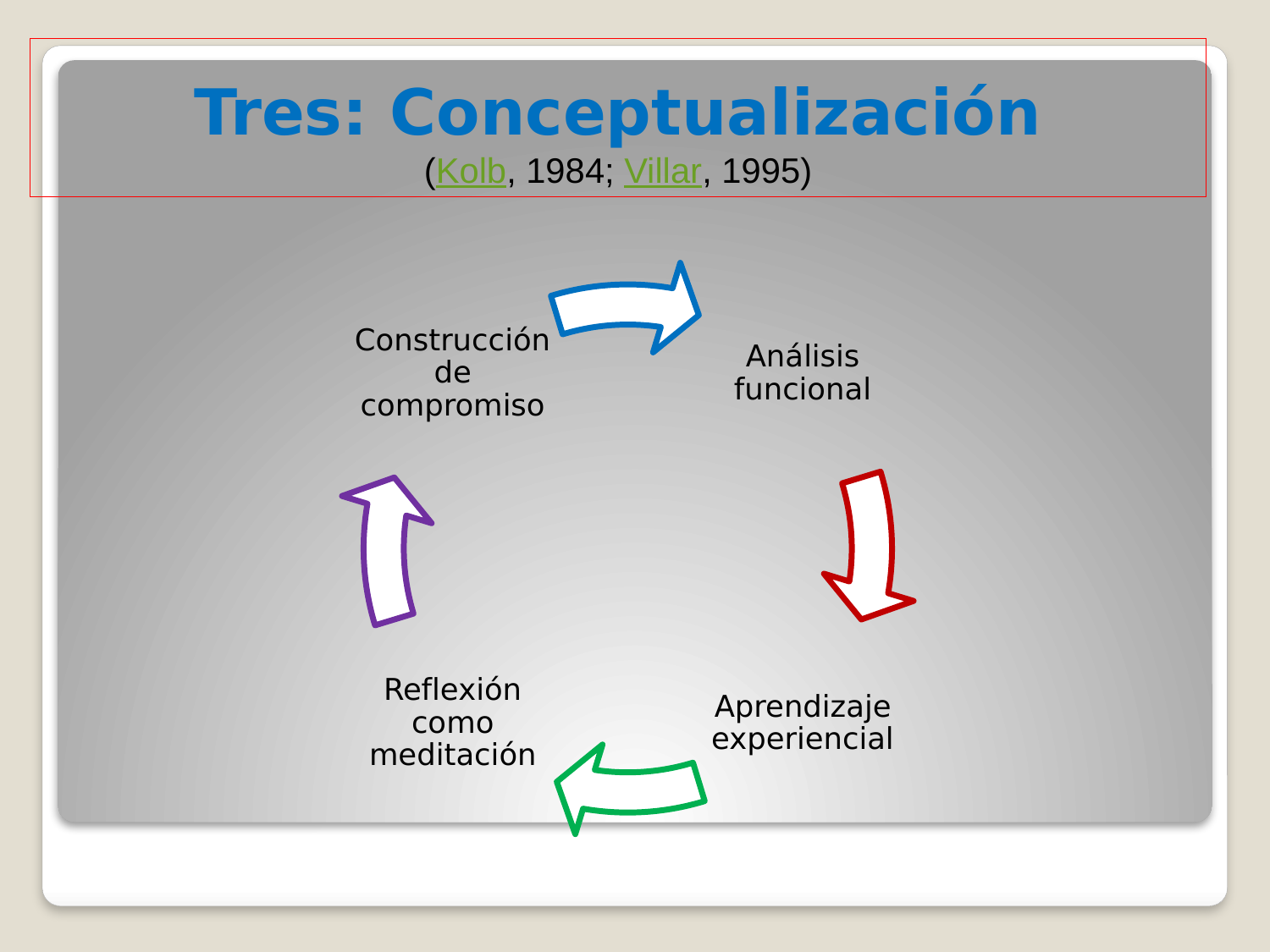

# Tres: Conceptualización (Kolb, 1984; Villar, 1995)
Análisis funcional
Aprendizaje experiencial
Reflexión como meditación
Construcción de compromiso